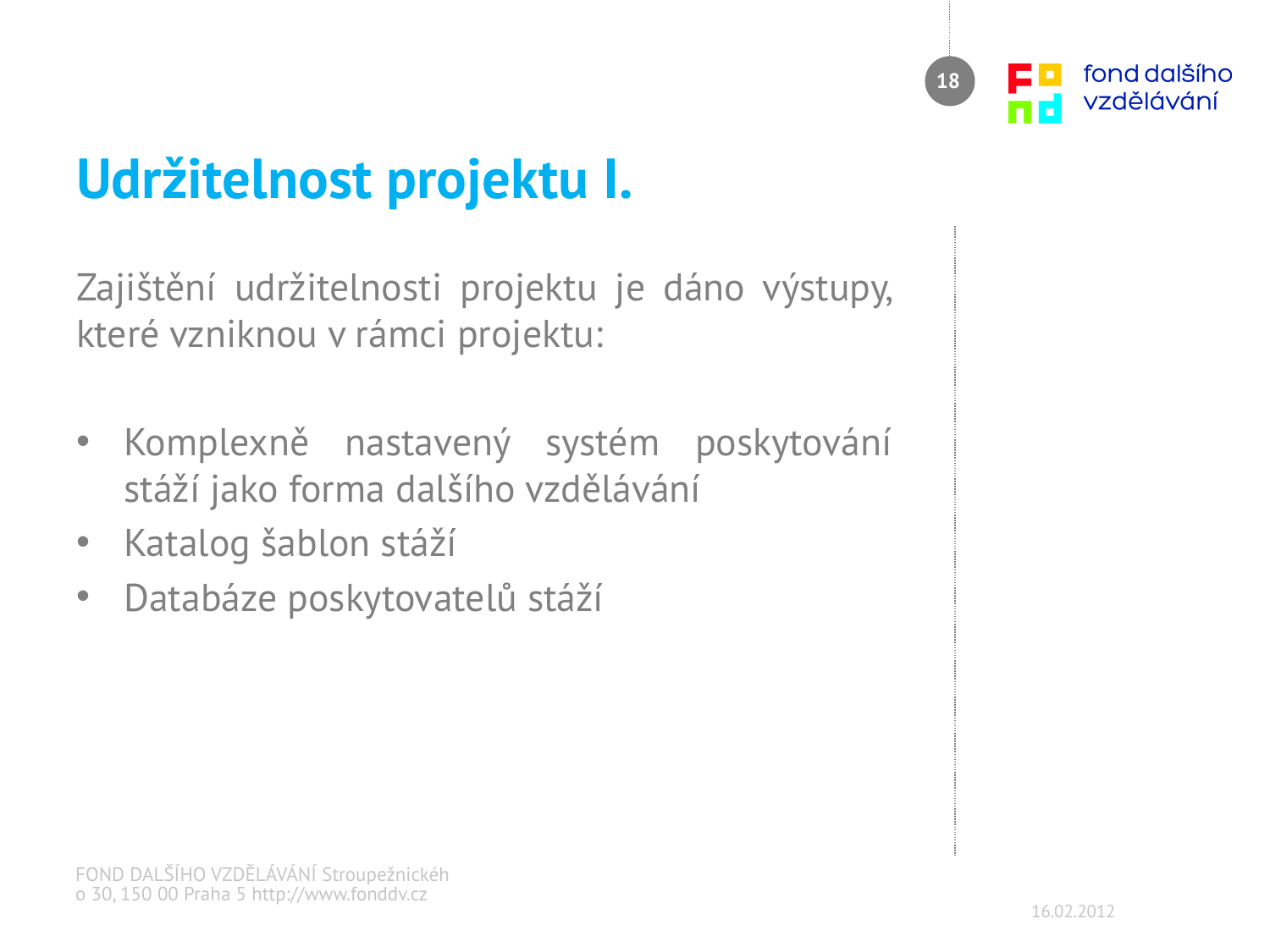

# Udržitelnost projektu I.
18
Zajištění udržitelnosti projektu je dáno výstupy, které vzniknou v rámci projektu:

Komplexně nastavený systém poskytování stáží jako forma dalšího vzdělávání
Katalog šablon stáží
Databáze poskytovatelů stáží
FOND DALŠÍHO VZDĚLÁVÁNÍ Stroupežnického 30, 150 00 Praha 5 http://www.fonddv.cz
16.02.2012